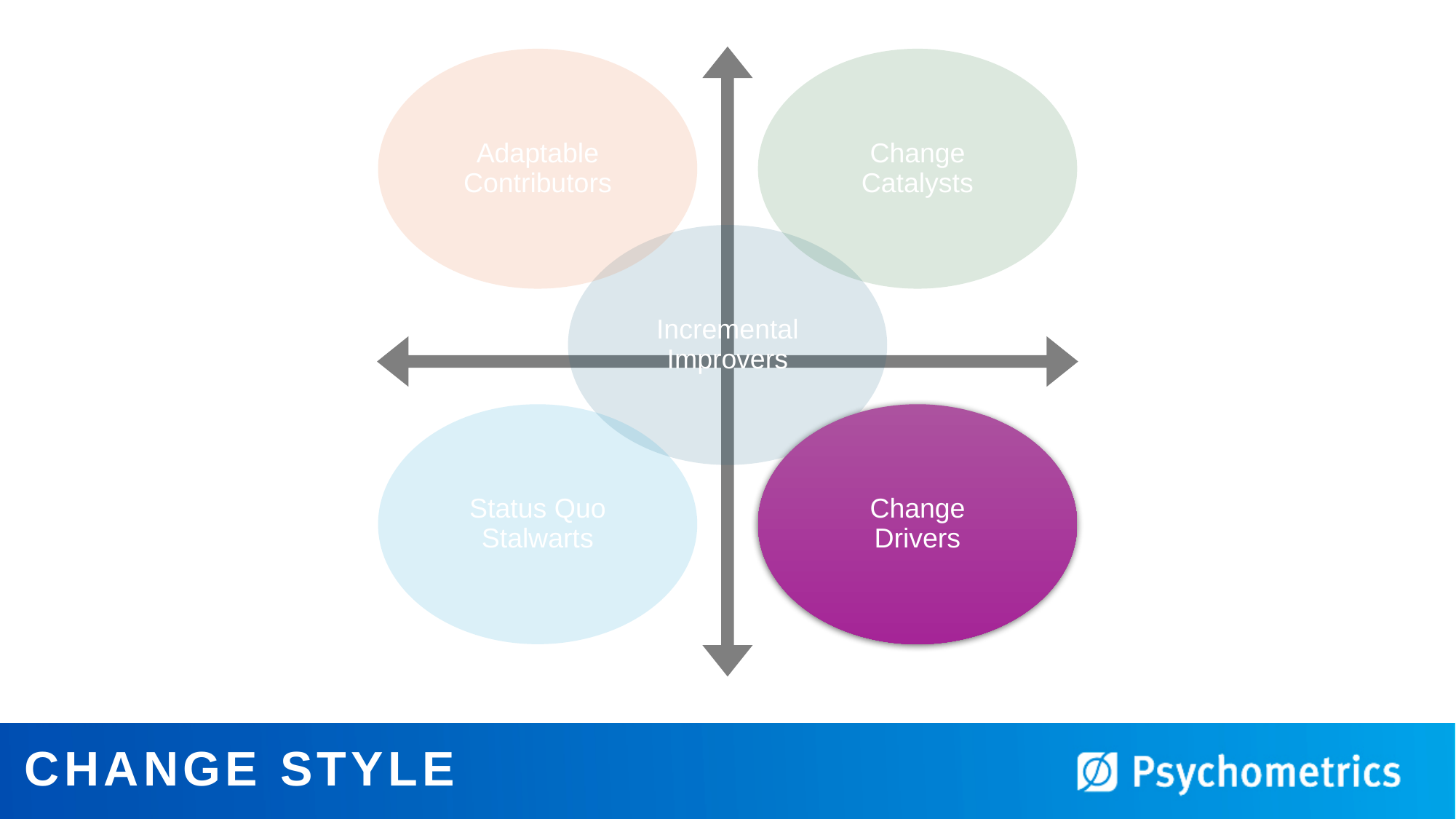

Adaptable Contributors
Change Catalysts
Incremental Improvers
Status Quo Stalwarts
Change Drivers
# Change Style